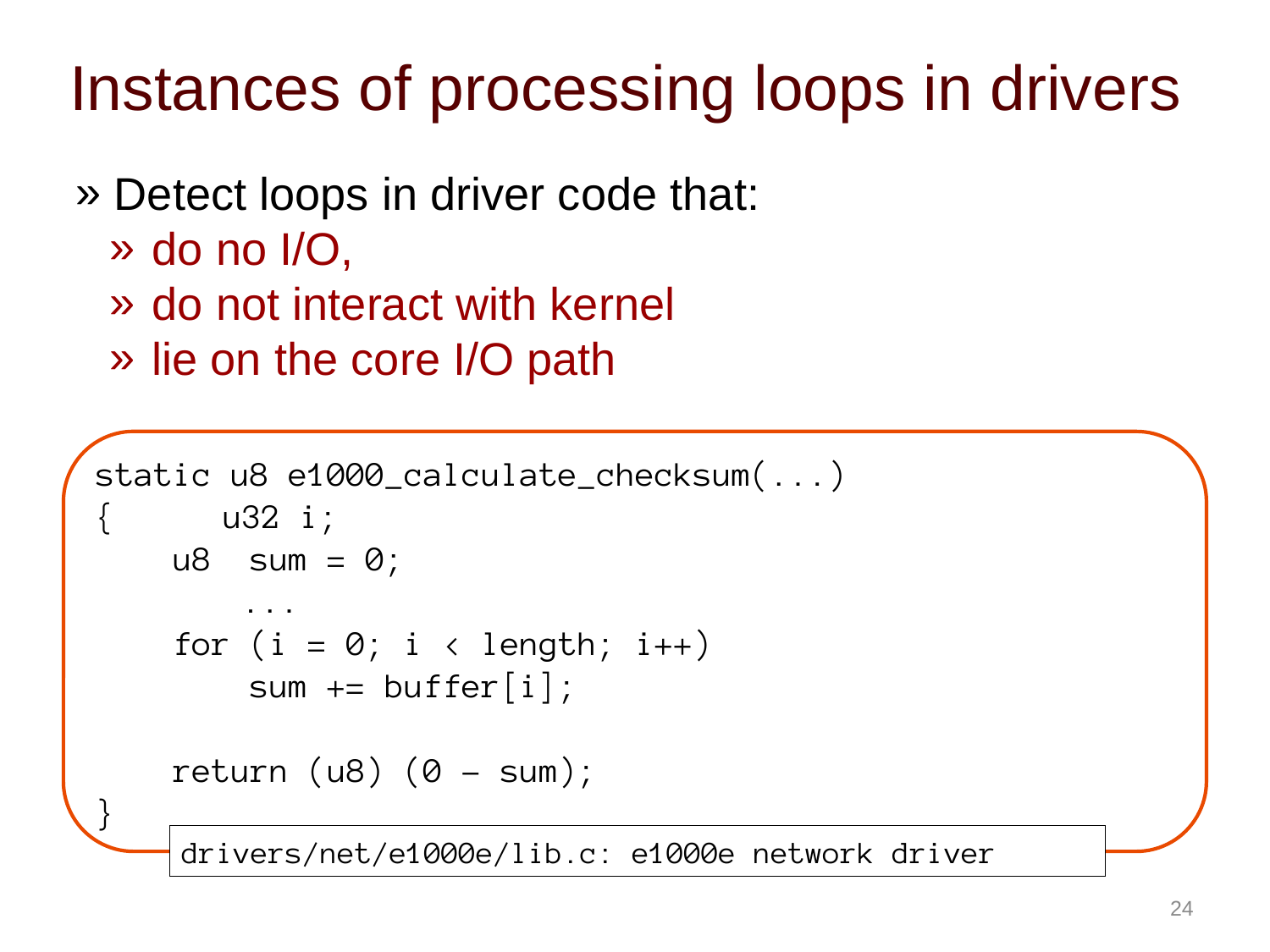

# Instances of processing loops in drivers
 Detect loops in driver code that:
 do no I/O,
 do not interact with kernel
 lie on the core I/O path

static u8 e1000_calculate_checksum(...)
{	u32 i;
    u8  sum = 0;
	 ...
    for (i = 0; i < length; i++)
        sum += buffer[i];

    return (u8) (0 - sum);
}
drivers/net/e1000e/lib.c: e1000e network driver
24